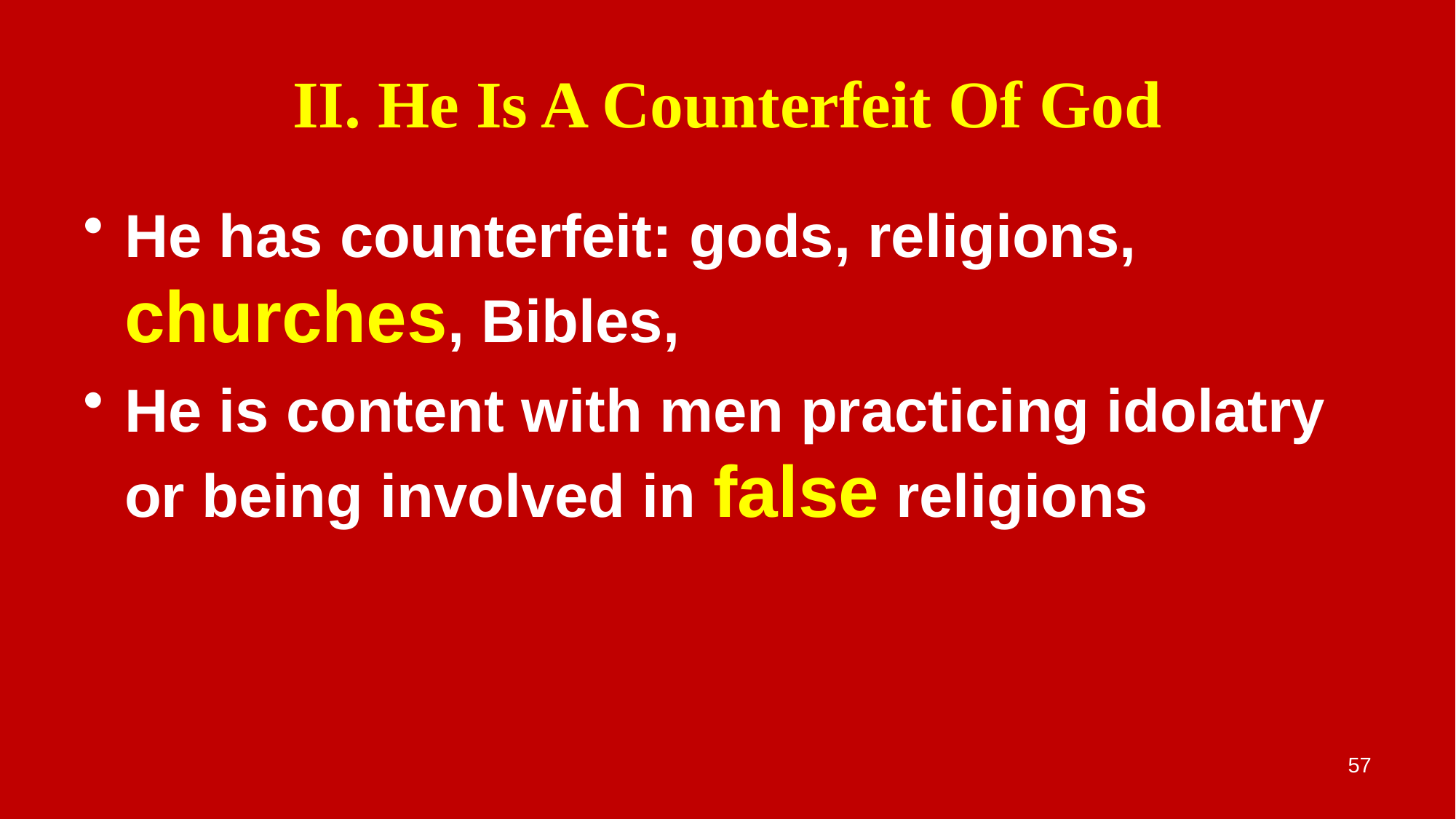

# II. He Is A Counterfeit Of God
He has counterfeit: gods, religions, churches, Bibles,
He is content with men practicing idolatry or being involved in false religions
57